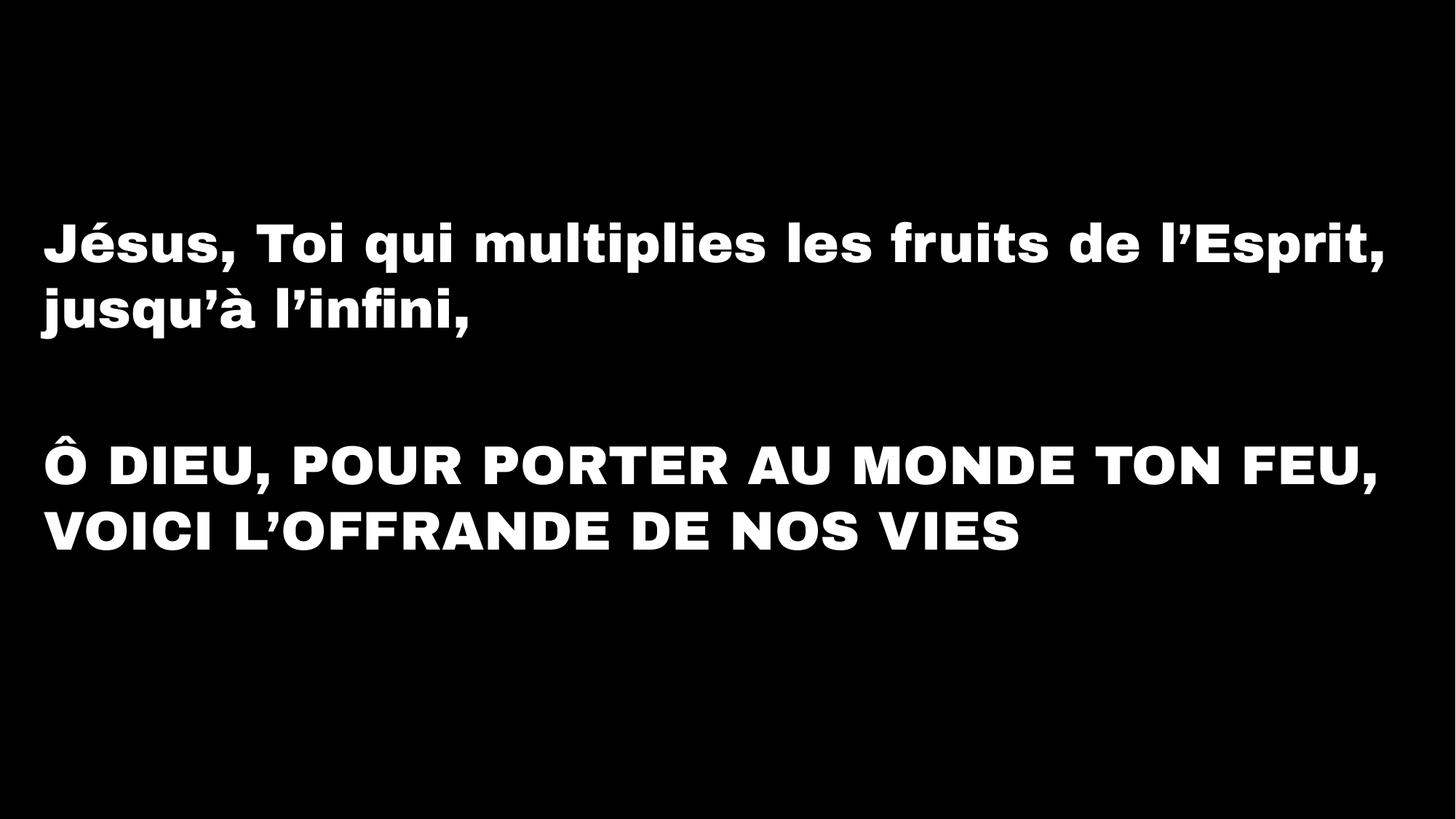

Jésus, Toi qui multiplies les fruits de l’Esprit, jusqu’à l’infini,

Ô Dieu, pour porter au monde ton feu,
voici l’offrande de nos vies